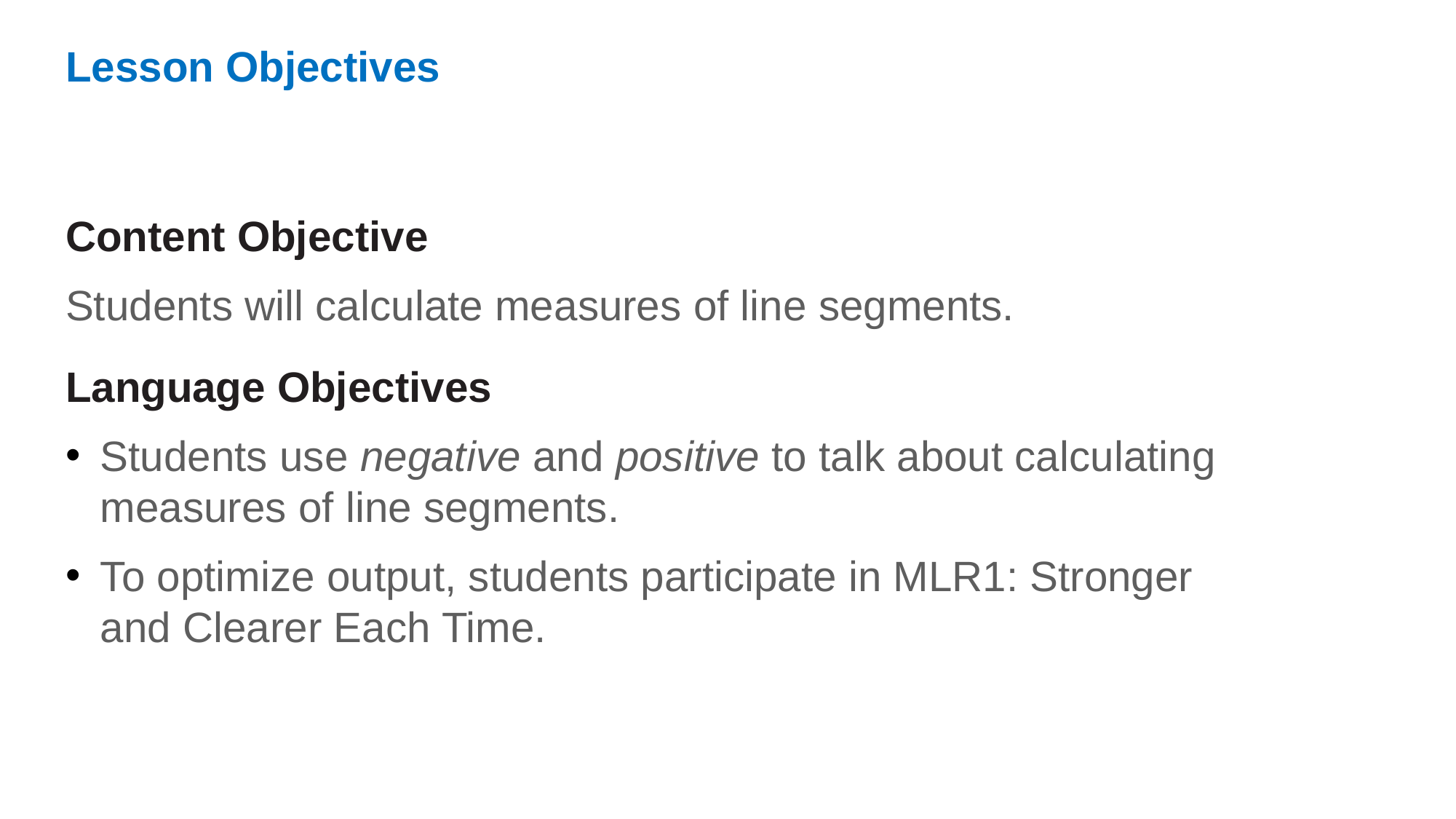

Lesson Objectives
Content Objective
Students will calculate measures of line segments.
Language Objectives
Students use negative and positive to talk about calculating measures of line segments.
To optimize output, students participate in MLR1: Stronger and Clearer Each Time.